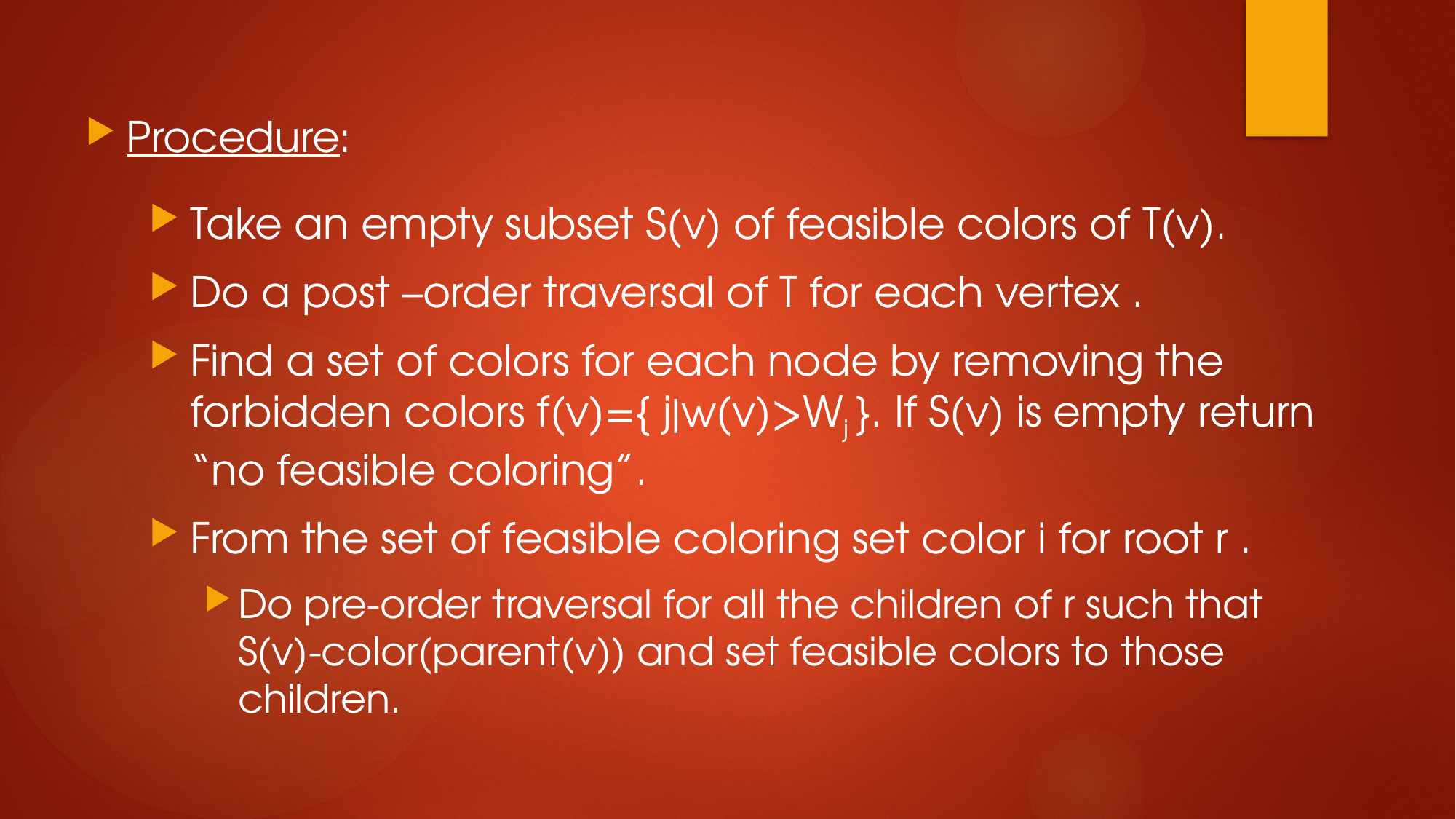

Procedure:

Take an empty subset S(v) of feasible colors of T(v).
Do a post –order traversal of T for each vertex .
Find a set of colors for each node by removing the forbidden colors f(v)={ j|w(v)>Wj }. If S(v) is empty return “no feasible coloring”.
From the set of feasible coloring set color i for root r .
Do pre-order traversal for all the children of r such that S(v)-color(parent(v)) and set feasible colors to those children.